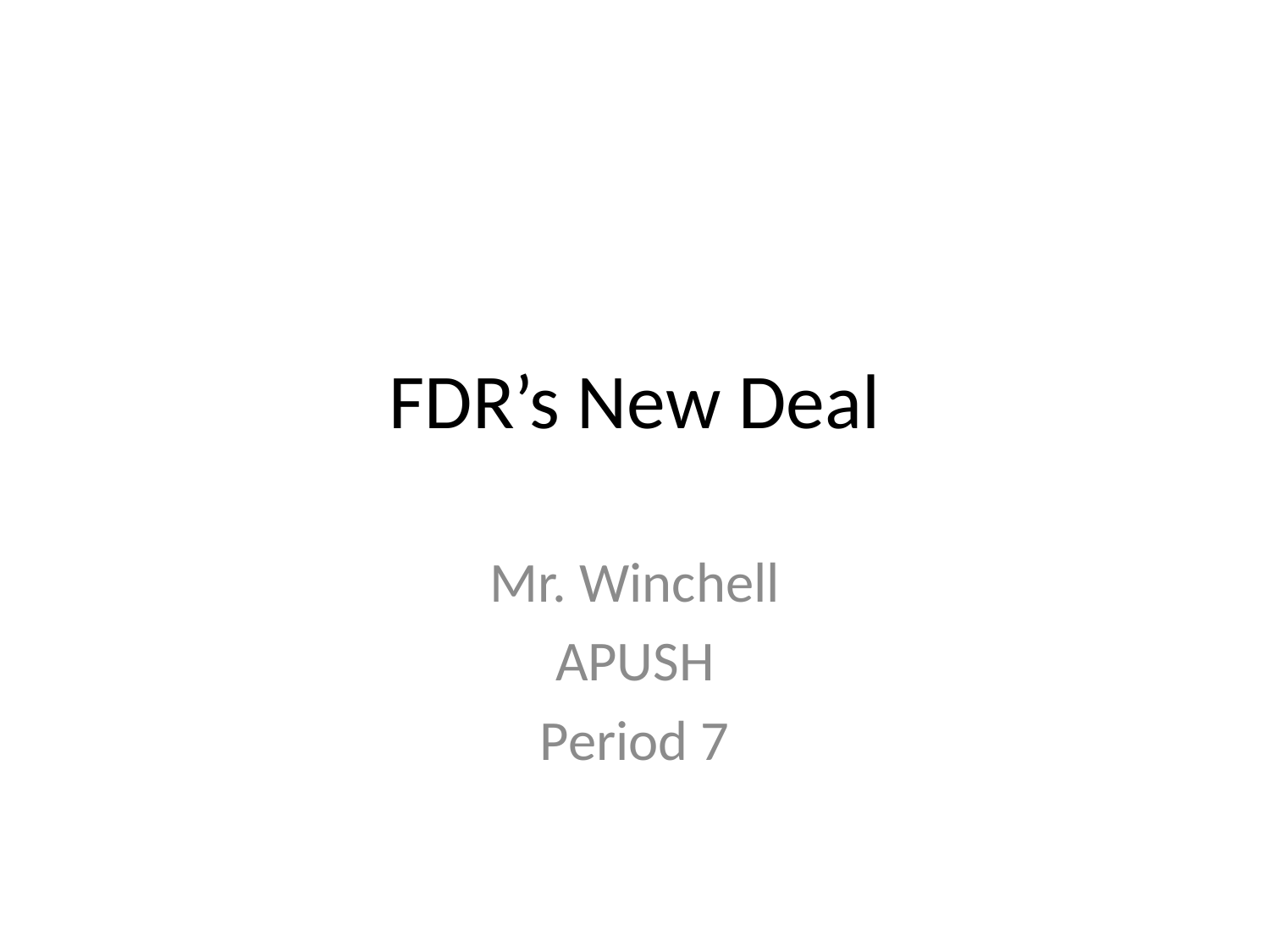

# FDR’s New Deal
Mr. Winchell
APUSH
Period 7